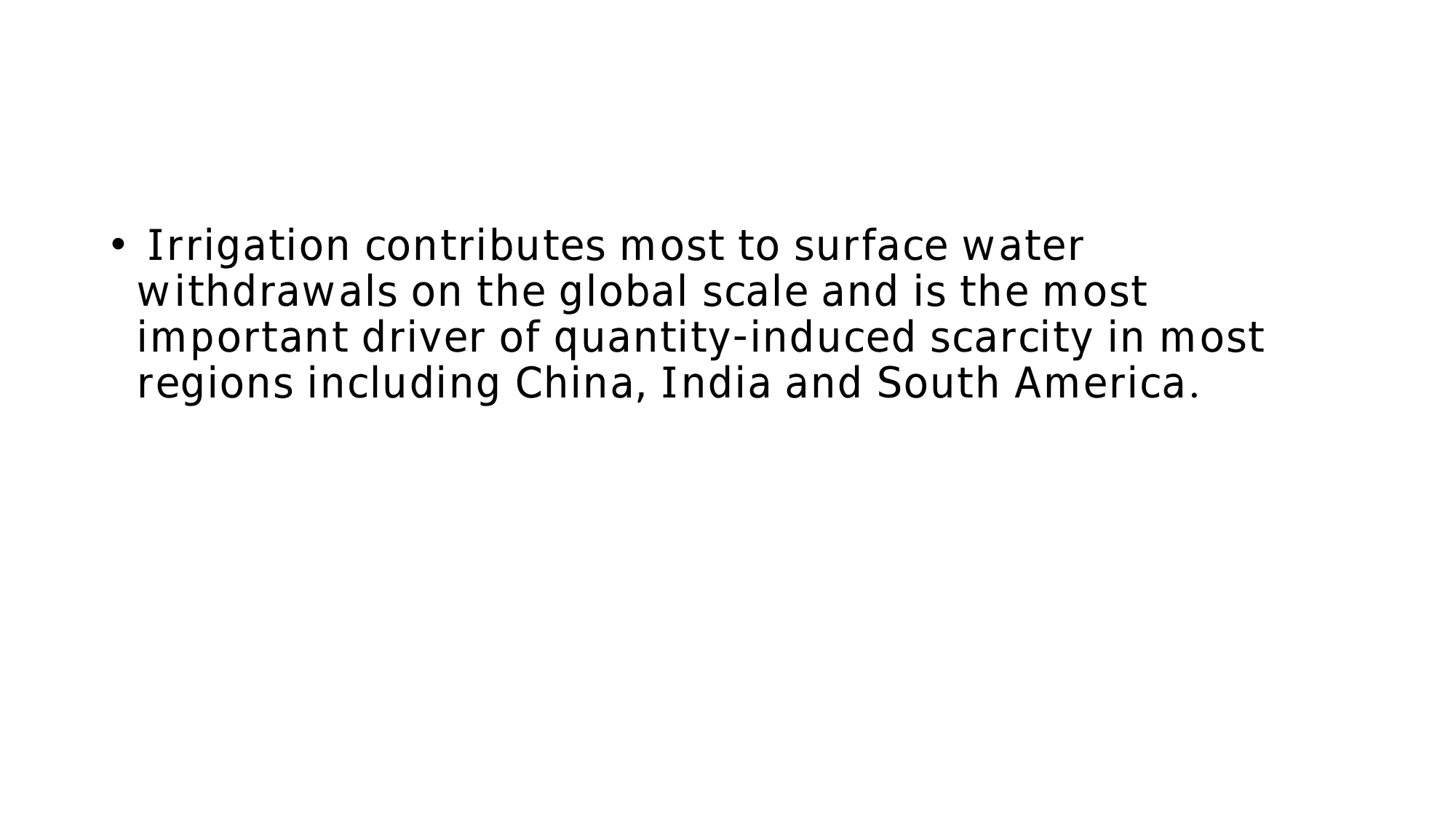

#
 Irrigation contributes most to surface water withdrawals on the global scale and is the most important driver of quantity-induced scarcity in most regions including China, India and South America.